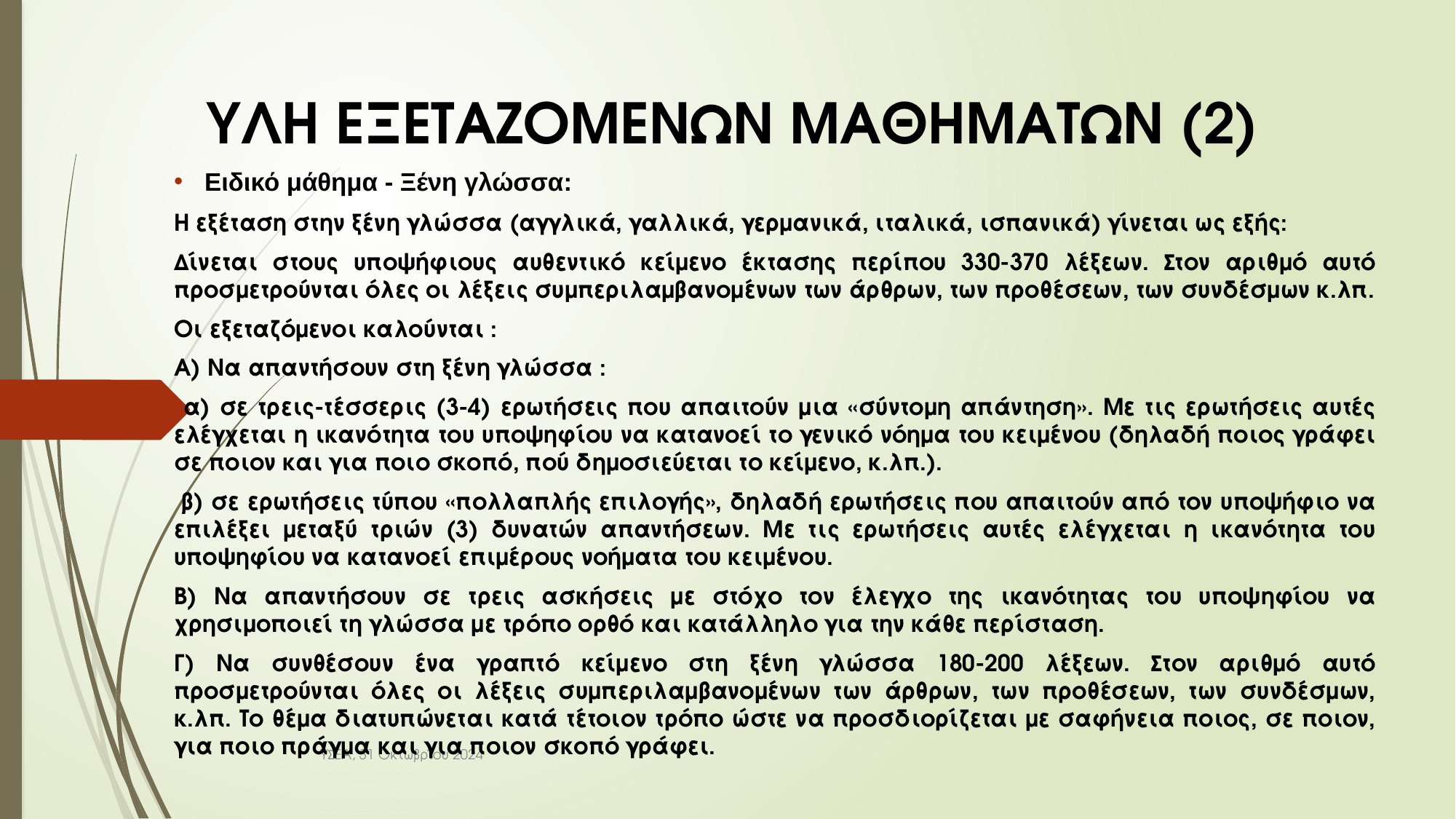

# ΥΛΗ ΕΞΕΤΑΖΟΜΕΝΩΝ ΜΑΘΗΜΑΤΩΝ (2)
Ειδικό μάθημα - Ξένη γλώσσα:
Η εξέταση στην ξένη γλώσσα (αγγλικά, γαλλικά, γερμανικά, ιταλικά, ισπανικά) γίνεται ως εξής:
Δίνεται στους υποψήφιους αυθεντικό κείμενο έκτασης περίπου 330-370 λέξεων. Στον αριθμό αυτό προσμετρούνται όλες οι λέξεις συμπεριλαμβανομένων των άρθρων, των προθέσεων, των συνδέσμων κ.λπ.
Οι εξεταζόμενοι καλούνται :
Α) Nα απαντήσουν στη ξένη γλώσσα :
 α) σε τρεις-τέσσερις (3-4) ερωτήσεις που απαιτούν μια «σύντομη απάντηση». Με τις ερωτήσεις αυτές ελέγχεται η ικανότητα του υποψηφίου να κατανοεί το γενικό νόημα του κειμένου (δηλαδή ποιος γράφει σε ποιον και για ποιο σκοπό, πού δημοσιεύεται το κείμενο, κ.λπ.).
 β) σε ερωτήσεις τύπου «πολλαπλής επιλογής», δηλαδή ερωτήσεις που απαιτούν από τον υποψήφιο να επιλέξει μεταξύ τριών (3) δυνατών απαντήσεων. Με τις ερωτήσεις αυτές ελέγχεται η ικανότητα του υποψηφίου να κατανοεί επιμέρους νοήματα του κειμένου.
Β) Να απαντήσουν σε τρεις ασκήσεις με στόχο τον έλεγχο της ικανότητας του υποψηφίου να χρησιμοποιεί τη γλώσσα με τρόπο ορθό και κατάλληλο για την κάθε περίσταση.
Γ) Να συνθέσουν ένα γραπτό κείμενο στη ξένη γλώσσα 180-200 λέξεων. Στον αριθμό αυτό προσμετρούνται όλες οι λέξεις συμπεριλαμβανομένων των άρθρων, των προθέσεων, των συνδέσμων, κ.λπ. Το θέμα διατυπώνεται κατά τέτοιον τρόπο ώστε να προσδιορίζεται με σαφήνεια ποιος, σε ποιον, για ποιο πράγμα και για ποιον σκοπό γράφει.

ΥΣΕΑ, 31 Οκτωβρίου 2024